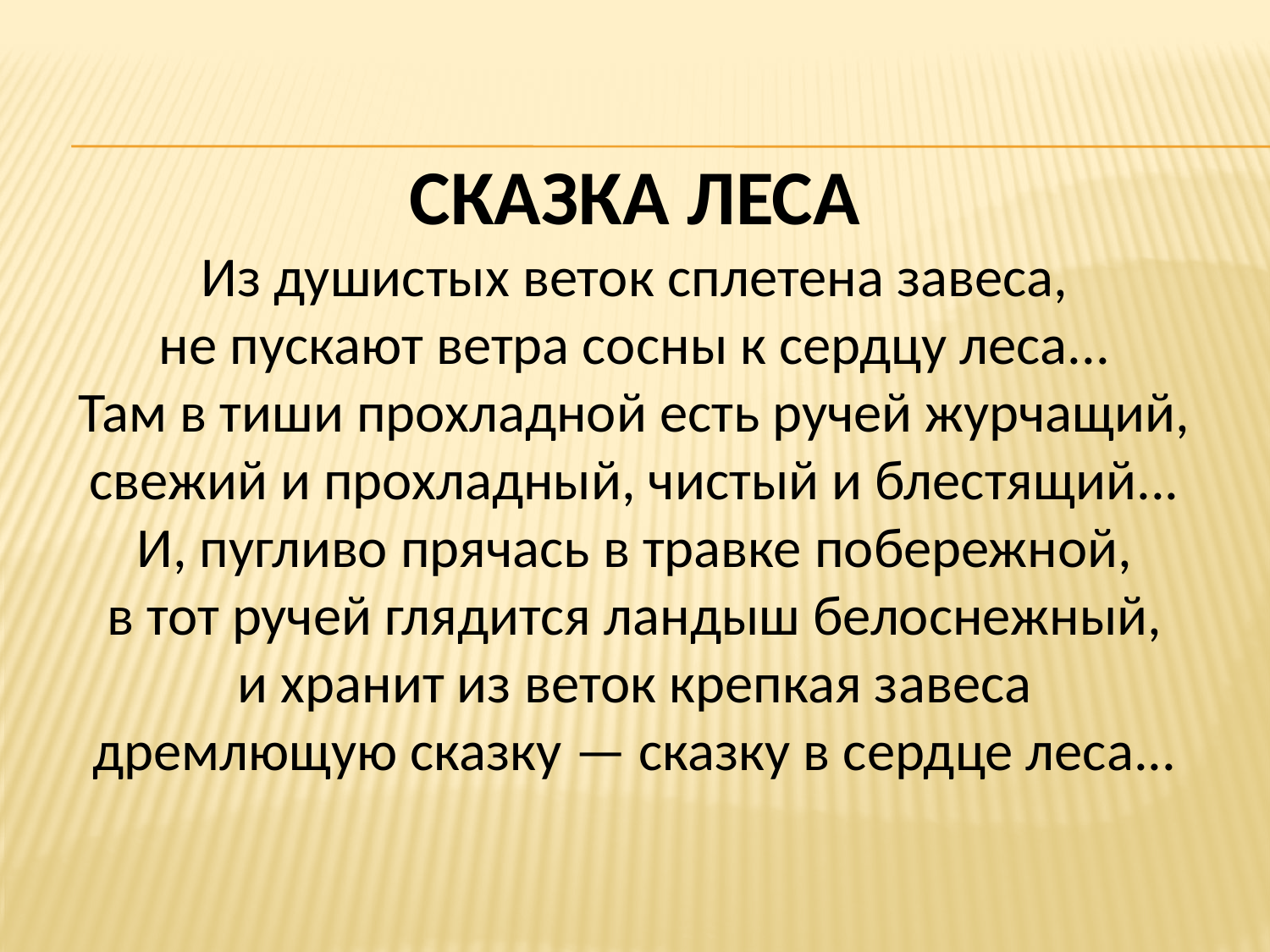

# Сказка леса Из душистых веток сплетена завеса, не пускают ветра сосны к сердцу леса... Там в тиши прохладной есть ручей журчащий, свежий и прохладный, чистый и блестящий... И, пугливо прячась в травке побережной, в тот ручей глядится ландыш белоснежный, и хранит из веток крепкая завеса дремлющую сказку — сказку в сердце леса...